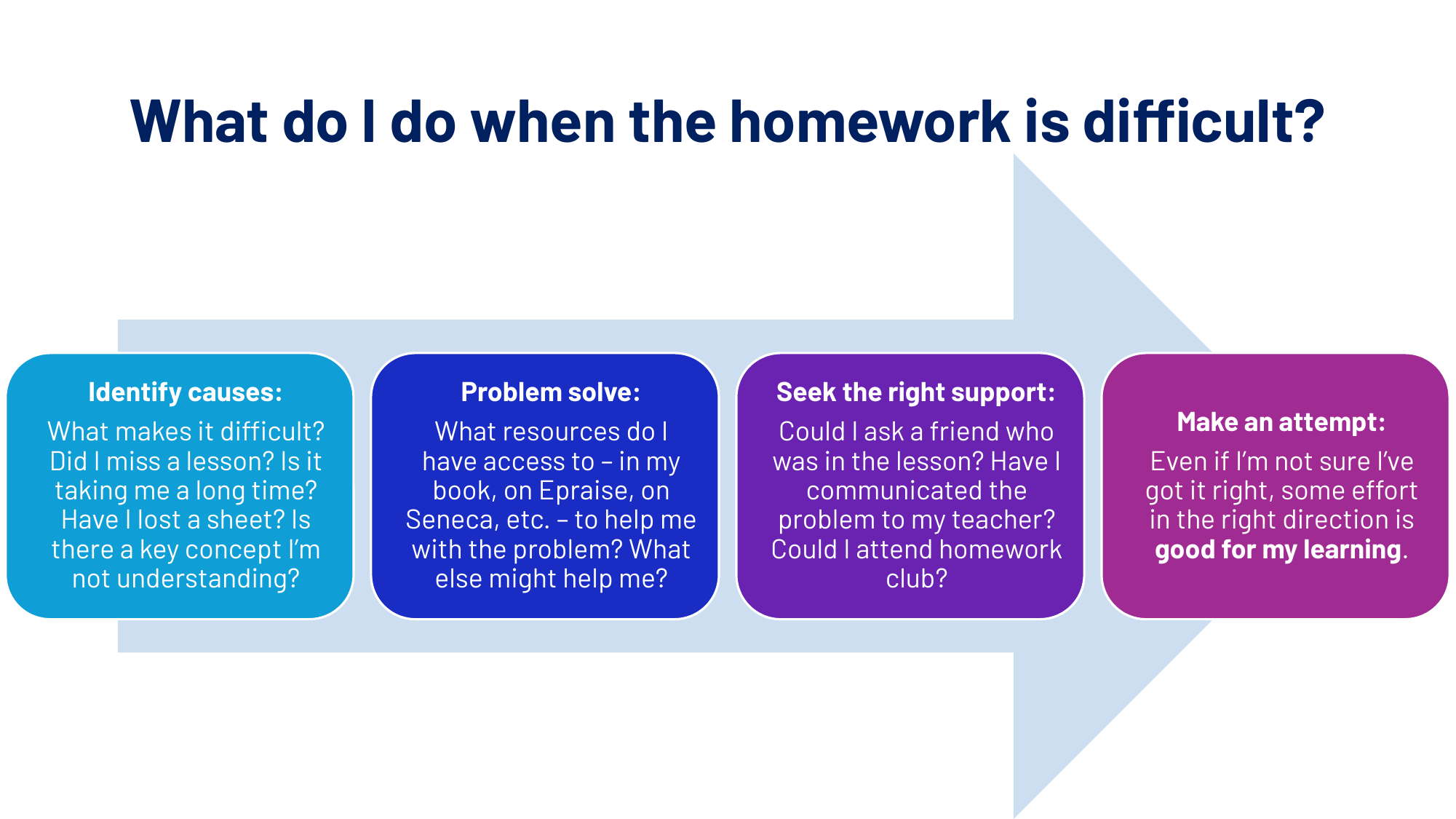

# What do I do when the homework is difficult?
Identify causes:
What makes it difficult? Did I miss a lesson? Is it taking me a long time? Have I lost a sheet? Is there a key concept I’m not understanding?
Problem solve:
What resources do I have access to – in my book, on Epraise, on Seneca, etc. – to help me with the problem? What else might help me?
Seek the right support:
Could I ask a friend who was in the lesson? Have I communicated the problem to my teacher? Could I attend homework club?
Make an attempt:
Even if I’m not sure I’ve got it right, some effort in the right direction is good for my learning.